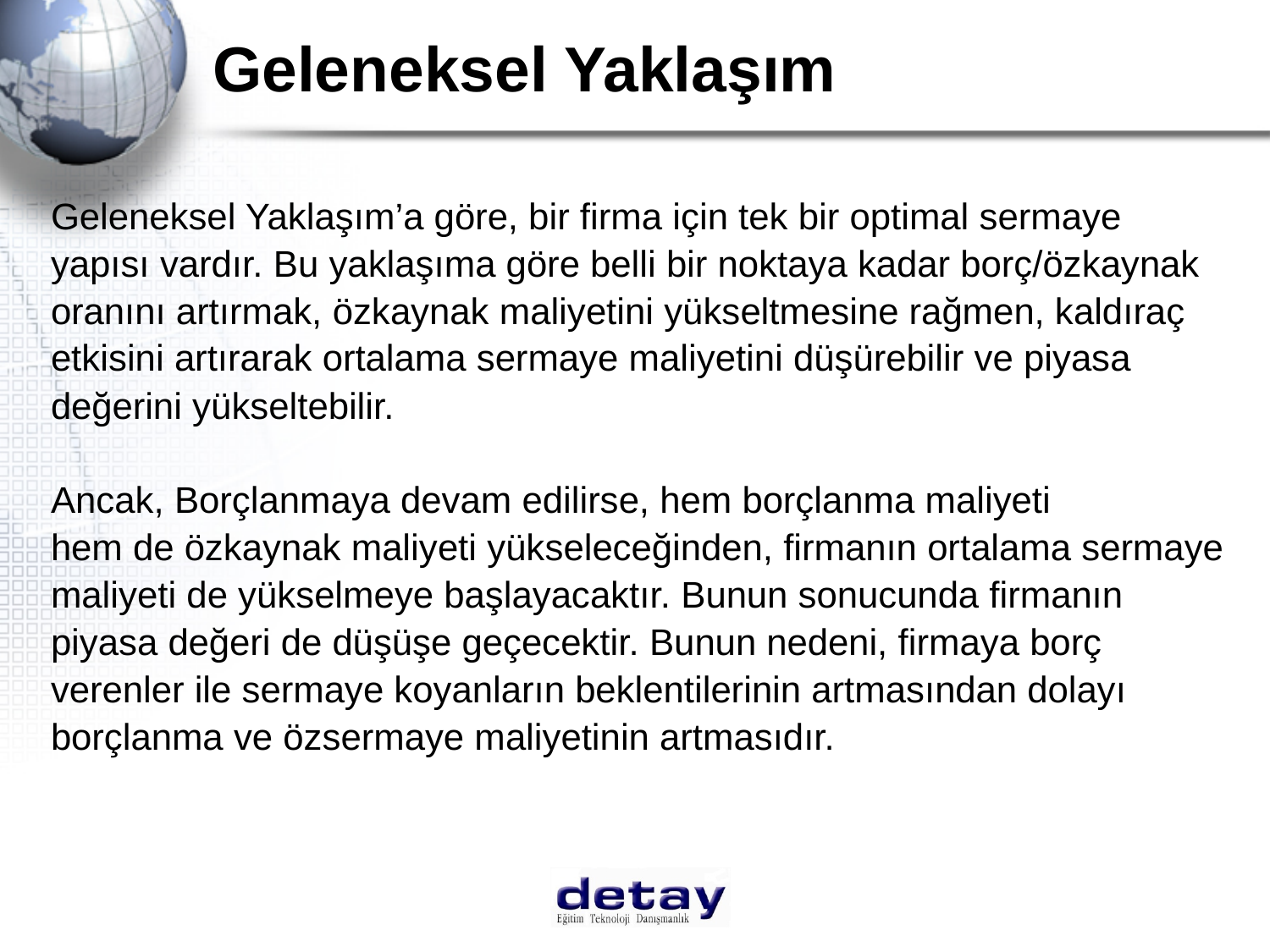

# Geleneksel Yaklaşım
Geleneksel Yaklaşım’a göre, bir firma için tek bir optimal sermaye
yapısı vardır. Bu yaklaşıma göre belli bir noktaya kadar borç/özkaynak
oranını artırmak, özkaynak maliyetini yükseltmesine rağmen, kaldıraç
etkisini artırarak ortalama sermaye maliyetini düşürebilir ve piyasa
değerini yükseltebilir.

Ancak, Borçlanmaya devam edilirse, hem borçlanma maliyeti
hem de özkaynak maliyeti yükseleceğinden, firmanın ortalama sermaye
maliyeti de yükselmeye başlayacaktır. Bunun sonucunda firmanın
piyasa değeri de düşüşe geçecektir. Bunun nedeni, firmaya borç
verenler ile sermaye koyanların beklentilerinin artmasından dolayı
borçlanma ve özsermaye maliyetinin artmasıdır.